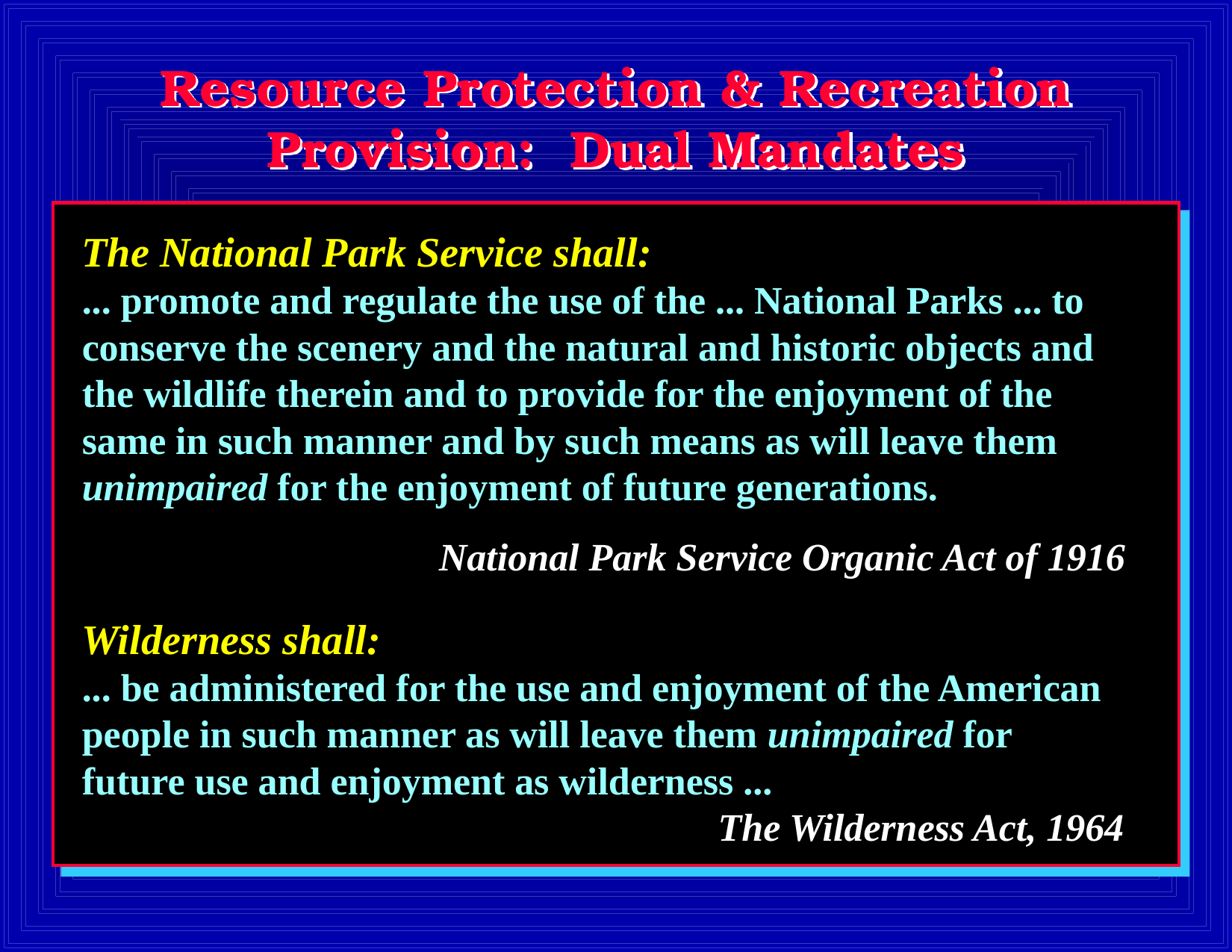

# Resource Protection & Recreation Provision:  Dual Mandates
The National Park Service shall:
... promote and regulate the use of the ... National Parks ... to conserve the scenery and the natural and historic objects and the wildlife therein and to provide for the enjoyment of the same in such manner and by such means as will leave them unimpaired for the enjoyment of future generations.

National Park Service Organic Act of 1916
Wilderness shall:
... be administered for the use and enjoyment of the American people in such manner as will leave them unimpaired for future use and enjoyment as wilderness ...
The Wilderness Act, 1964